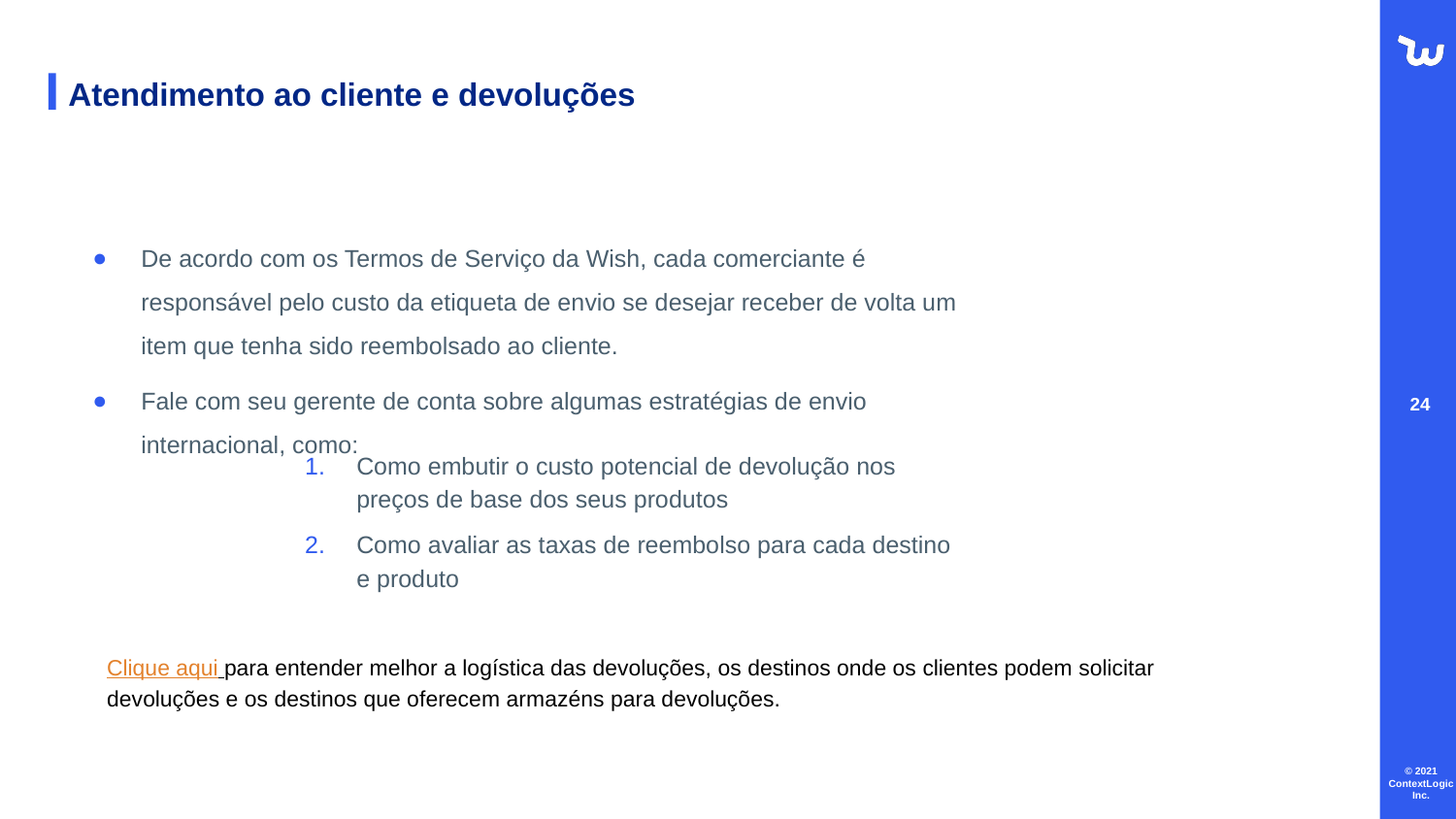

# Atendimento ao cliente e devoluções
De acordo com os Termos de Serviço da Wish, cada comerciante é responsável pelo custo da etiqueta de envio se desejar receber de volta um item que tenha sido reembolsado ao cliente.
Fale com seu gerente de conta sobre algumas estratégias de envio internacional, como:
Como embutir o custo potencial de devolução nos preços de base dos seus produtos
Como avaliar as taxas de reembolso para cada destino e produto
Clique aqui para entender melhor a logística das devoluções, os destinos onde os clientes podem solicitar devoluções e os destinos que oferecem armazéns para devoluções.